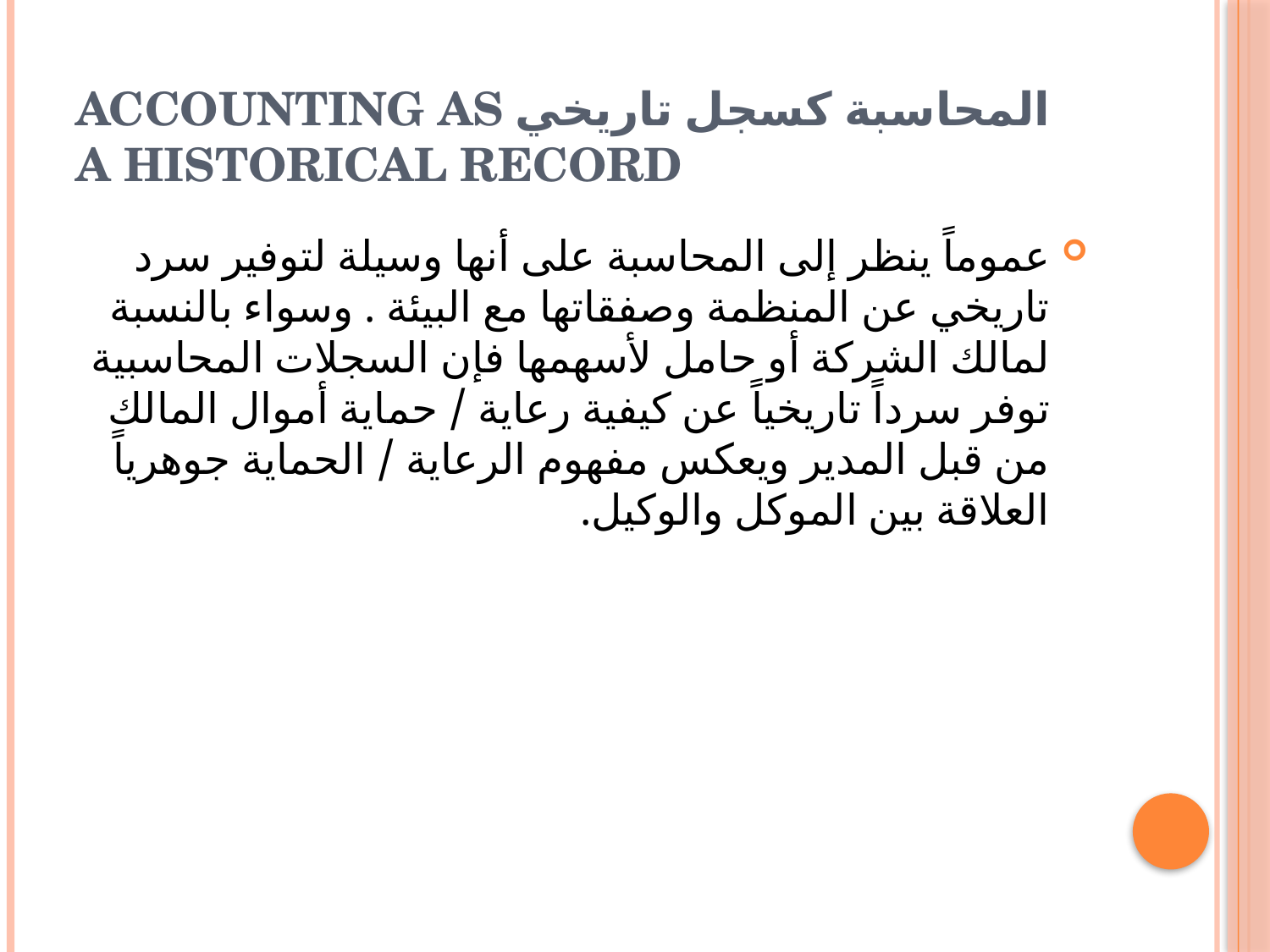

# المحاسبة كسجل تاريخي Accounting as a Historical Record
عموماً ينظر إلى المحاسبة على أنها وسيلة لتوفير سرد تاريخي عن المنظمة وصفقاتها مع البيئة . وسواء بالنسبة لمالك الشركة أو حامل لأسهمها فإن السجلات المحاسبية توفر سرداً تاريخياً عن كيفية رعاية / حماية أموال المالك من قبل المدير ويعكس مفهوم الرعاية / الحماية جوهرياً العلاقة بين الموكل والوكيل.